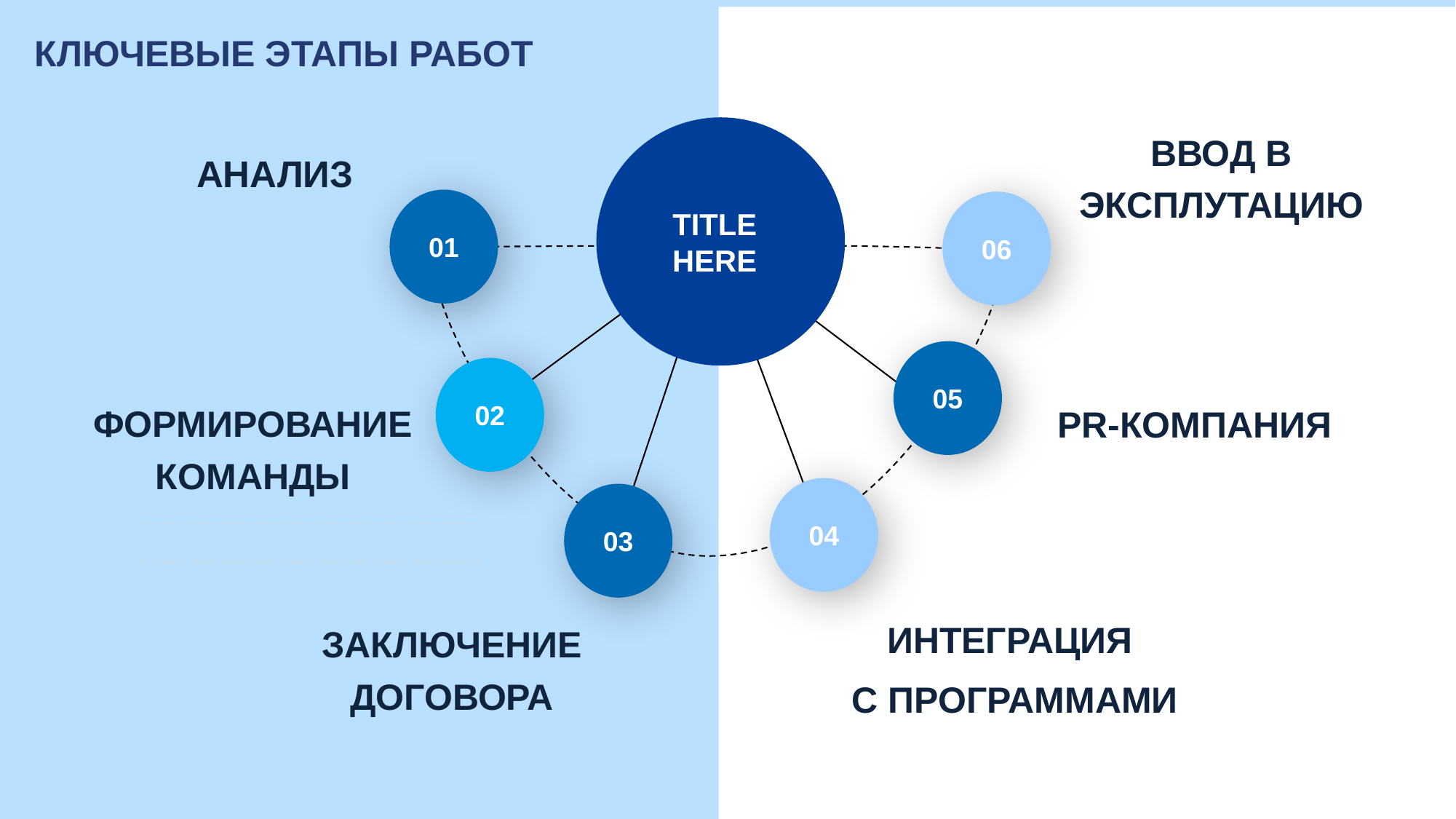

КЛЮЧЕВЫЕ ЭТАПЫ РАБОТ

TITLE
HERE
ВВОД В ЭКСПЛУТАЦИЮ
АНАЛИЗ
01
06

05
02
ФОРМИРОВАНИЕ КОМАНДЫ
PR-КОМПАНИЯ
04
03
ИНТЕГРАЦИЯ
С ПРОГРАММАМИ
ЗАКЛЮЧЕНИЕ ДОГОВОРА